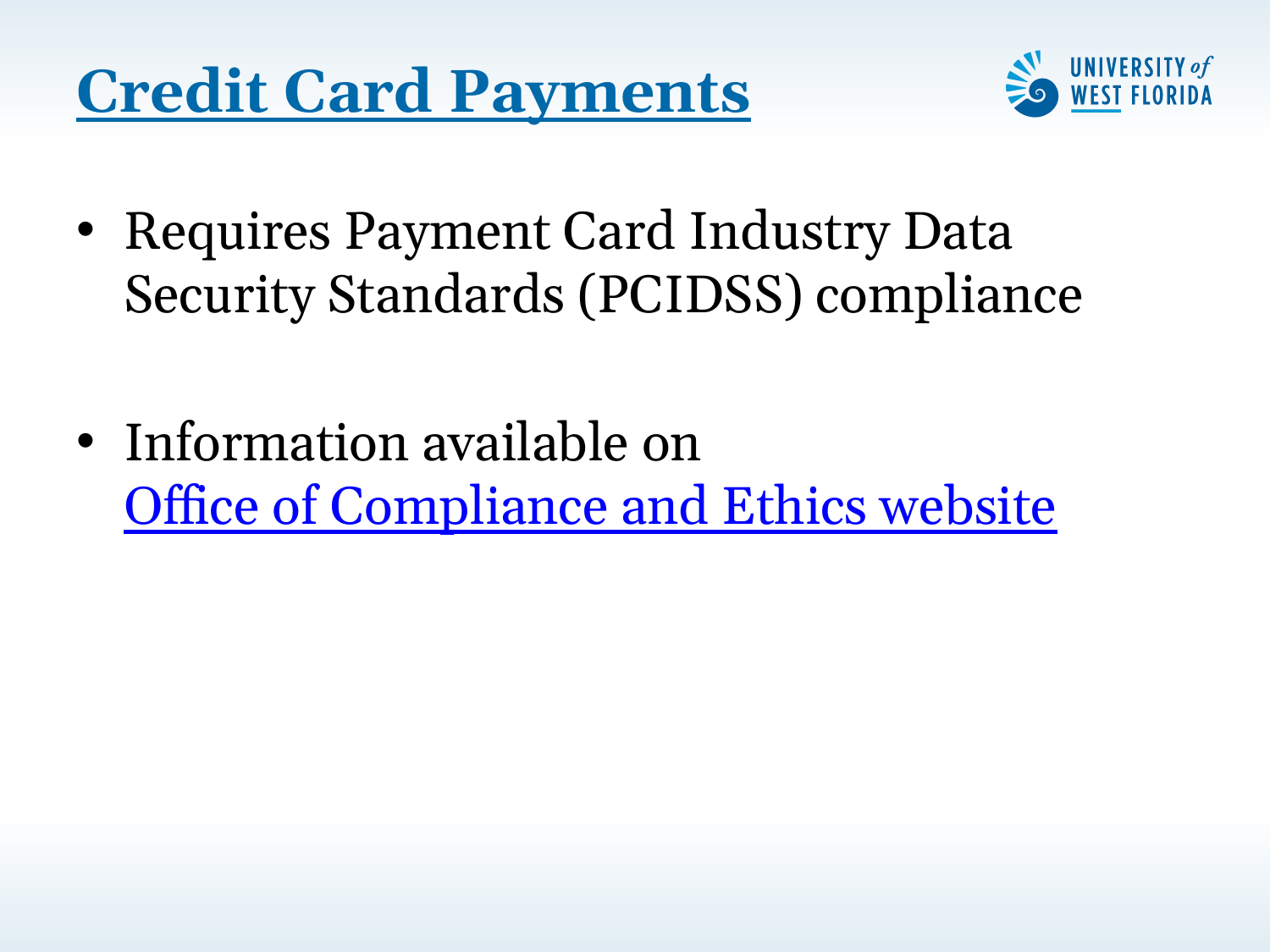

# Credit Card Payments
Requires Payment Card Industry Data Security Standards (PCIDSS) compliance

Information available on Office of Compliance and Ethics website